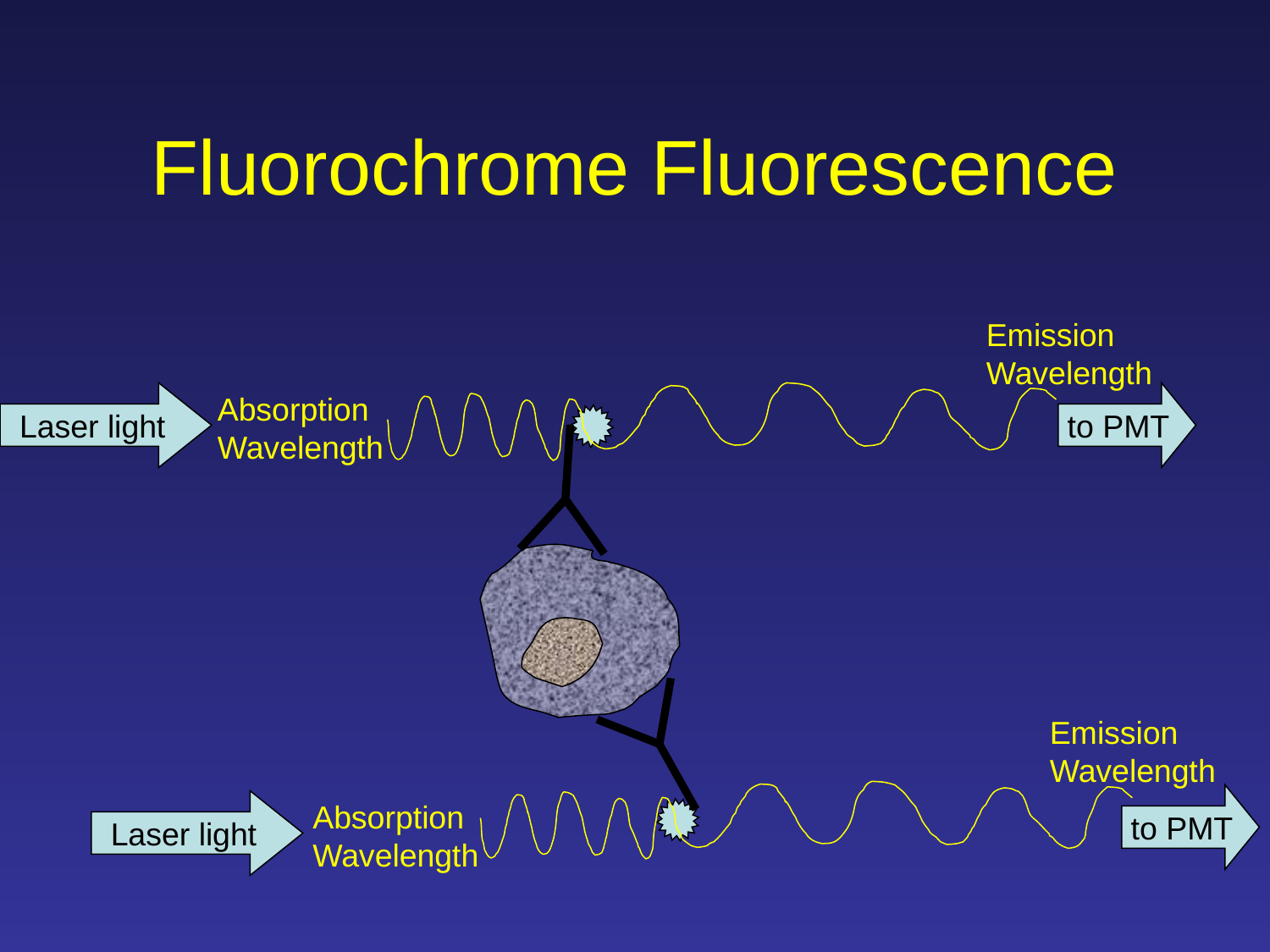

# Fluorochrome Fluorescence
Emission
Wavelength
Laser light
Absorption
Wavelength

to PMT

Emission
Wavelength

to PMT
Laser light
Absorption
Wavelength